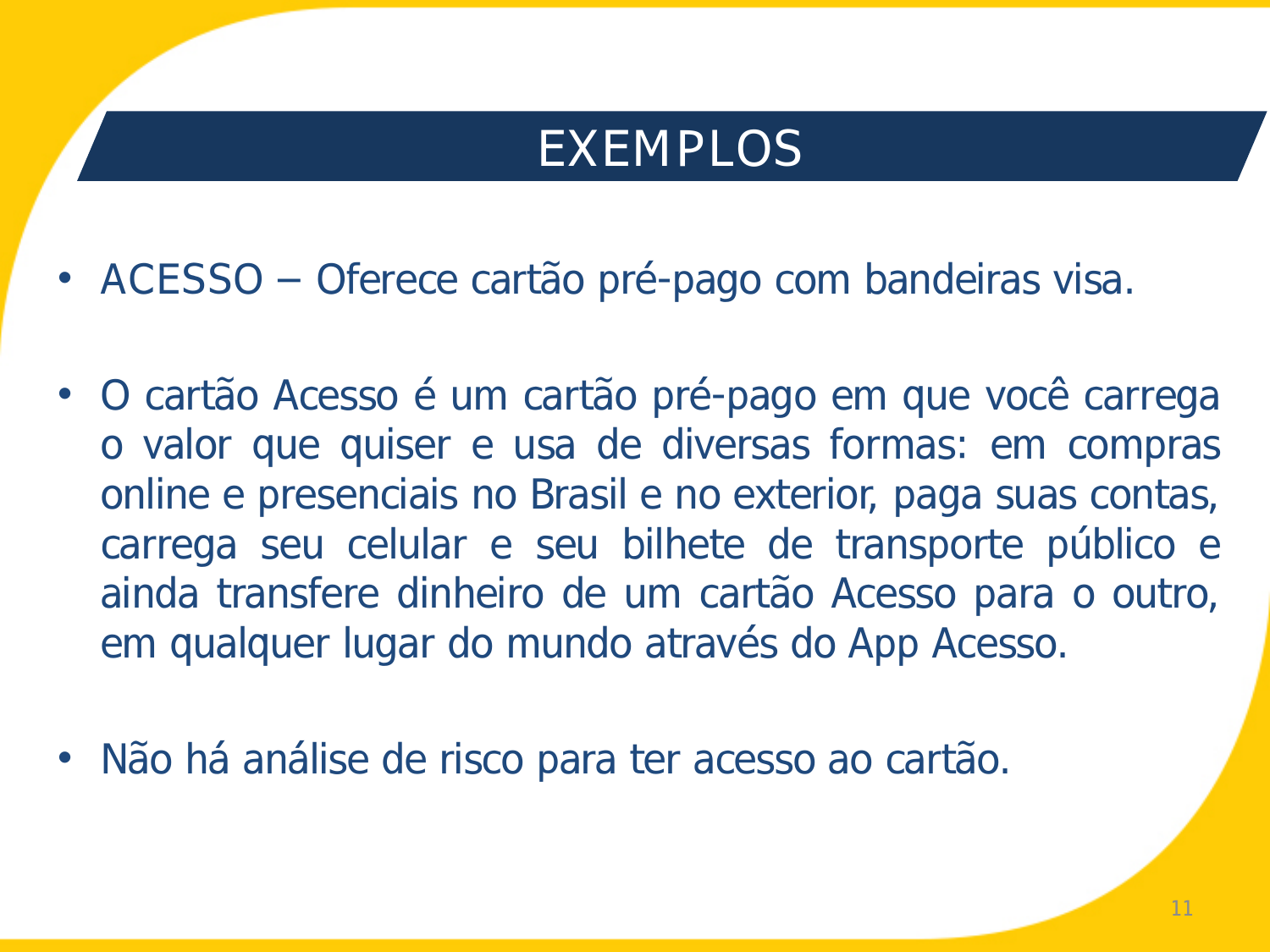

EXEMPLOS
ACESSO – Oferece cartão pré-pago com bandeiras visa.

O cartão Acesso é um cartão pré-pago em que você carrega o valor que quiser e usa de diversas formas: em compras online e presenciais no Brasil e no exterior, paga suas contas, carrega seu celular e seu bilhete de transporte público e ainda transfere dinheiro de um cartão Acesso para o outro, em qualquer lugar do mundo através do App Acesso.

Não há análise de risco para ter acesso ao cartão.
11